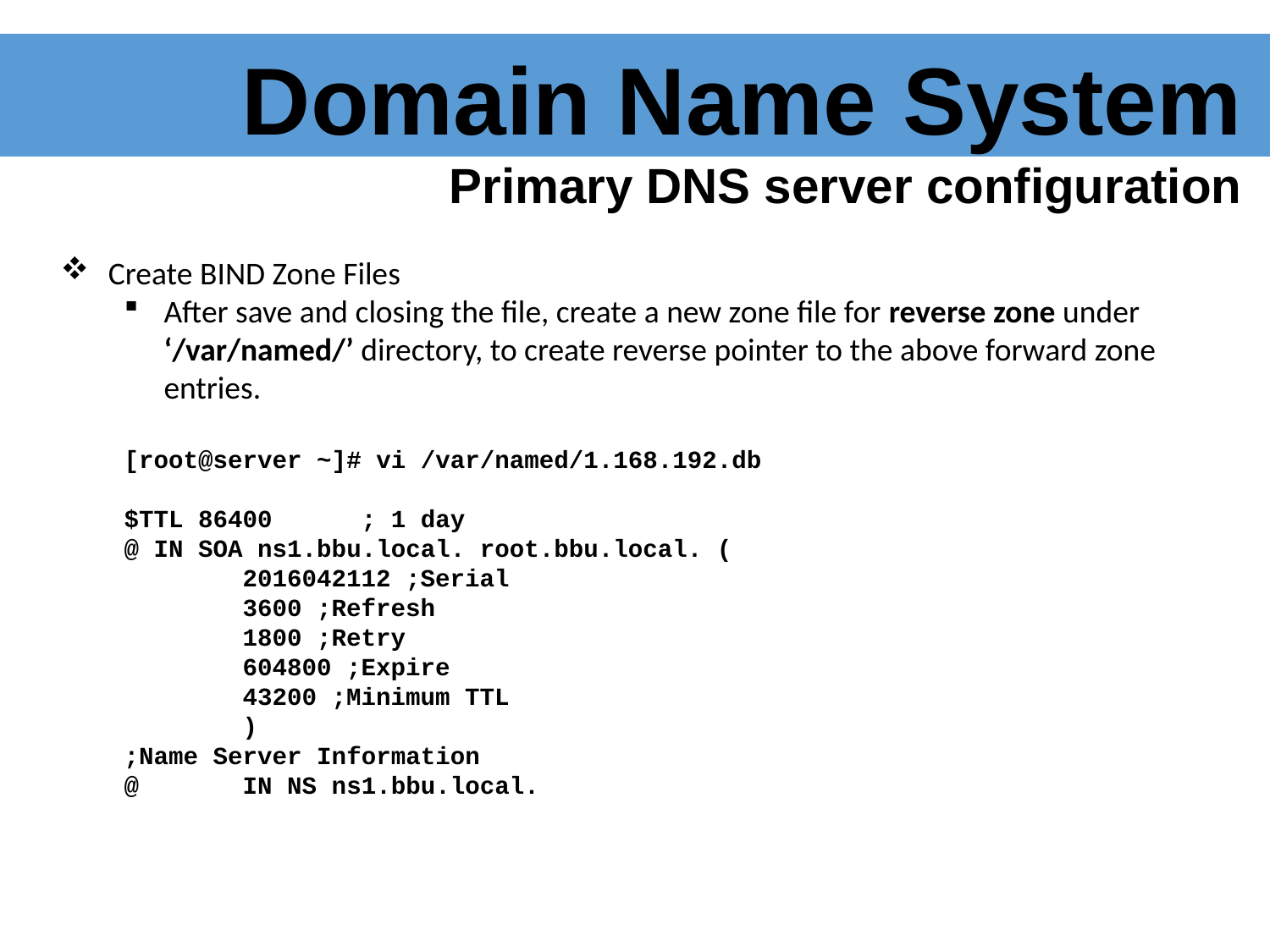

Domain Name System
Primary DNS server configuration

Create BIND Zone Files
After save and closing the file, create a new zone file for reverse zone under ‘/var/named/’ directory, to create reverse pointer to the above forward zone entries.

[root@server ~]# vi /var/named/1.168.192.db

$TTL 86400      ; 1 day
@ IN SOA ns1.bbu.local. root.bbu.local. (
        2016042112 ;Serial
        3600 ;Refresh
        1800 ;Retry
        604800 ;Expire
        43200 ;Minimum TTL
        )
;Name Server Information
@       IN NS ns1.bbu.local.